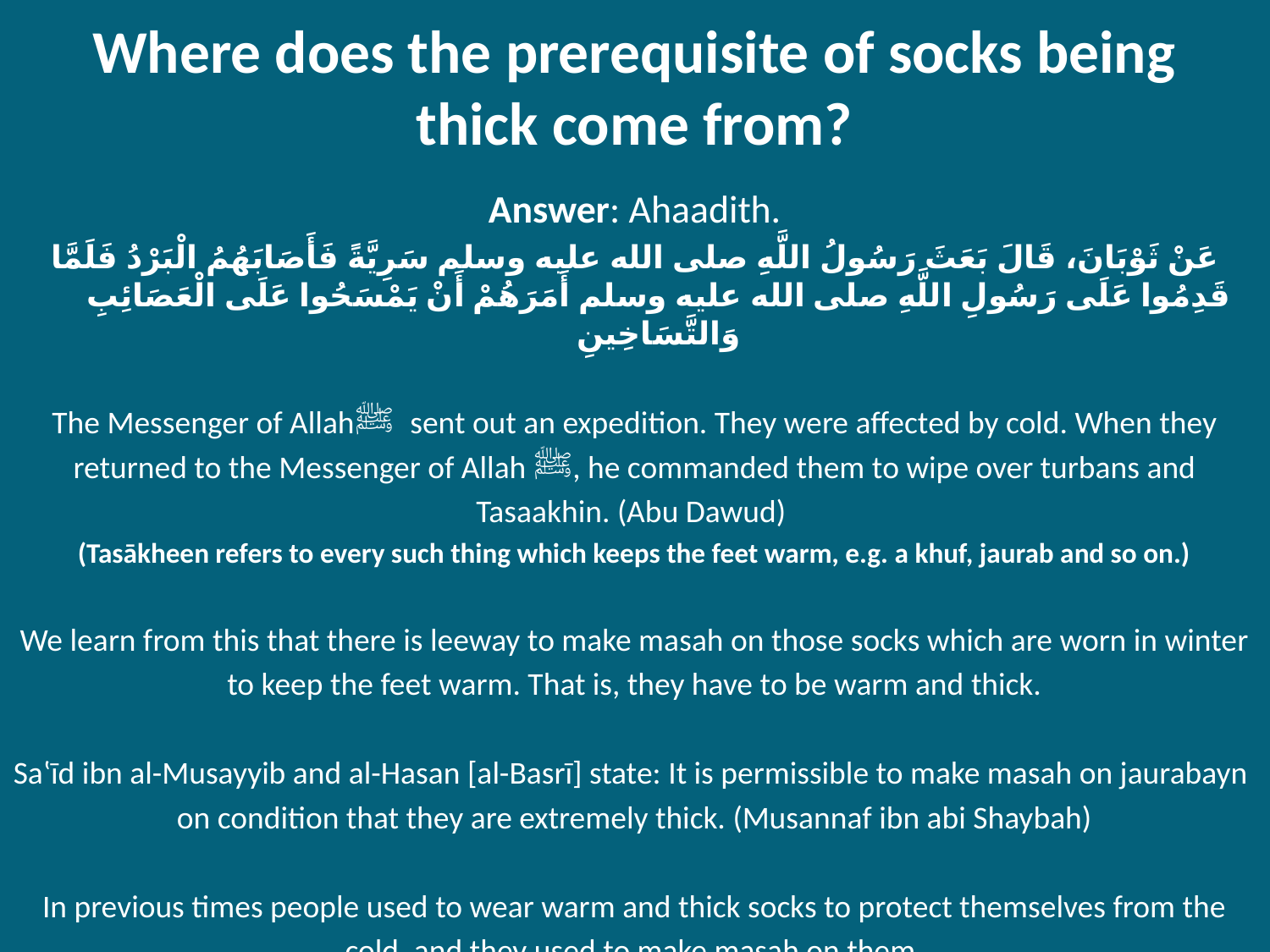

# Where does the prerequisite of socks being thick come from?
Answer: Ahaadith.
عَنْ ثَوْبَانَ، قَالَ بَعَثَ رَسُولُ اللَّهِ صلى الله عليه وسلم سَرِيَّةً فَأَصَابَهُمُ الْبَرْدُ فَلَمَّا قَدِمُوا عَلَى رَسُولِ اللَّهِ صلى الله عليه وسلم أَمَرَهُمْ أَنْ يَمْسَحُوا عَلَى الْعَصَائِبِ وَالتَّسَاخِينِ

The Messenger of Allahﷺ  sent out an expedition. They were affected by cold. When they
returned to the Messenger of Allah ﷺ, he commanded them to wipe over turbans and
Tasaakhin. (Abu Dawud)
(Tasākheen refers to every such thing which keeps the feet warm, e.g. a khuf, jaurab and so on.)

We learn from this that there is leeway to make masah on those socks which are worn in winter
to keep the feet warm. That is, they have to be warm and thick.

Sa‛īd ibn al-Musayyib and al-Hasan [al-Basrī] state: It is permissible to make masah on jaurabayn
on condition that they are extremely thick. (Musannaf ibn abi Shaybah)

In previous times people used to wear warm and thick socks to protect themselves from the
cold, and they used to make masah on them.